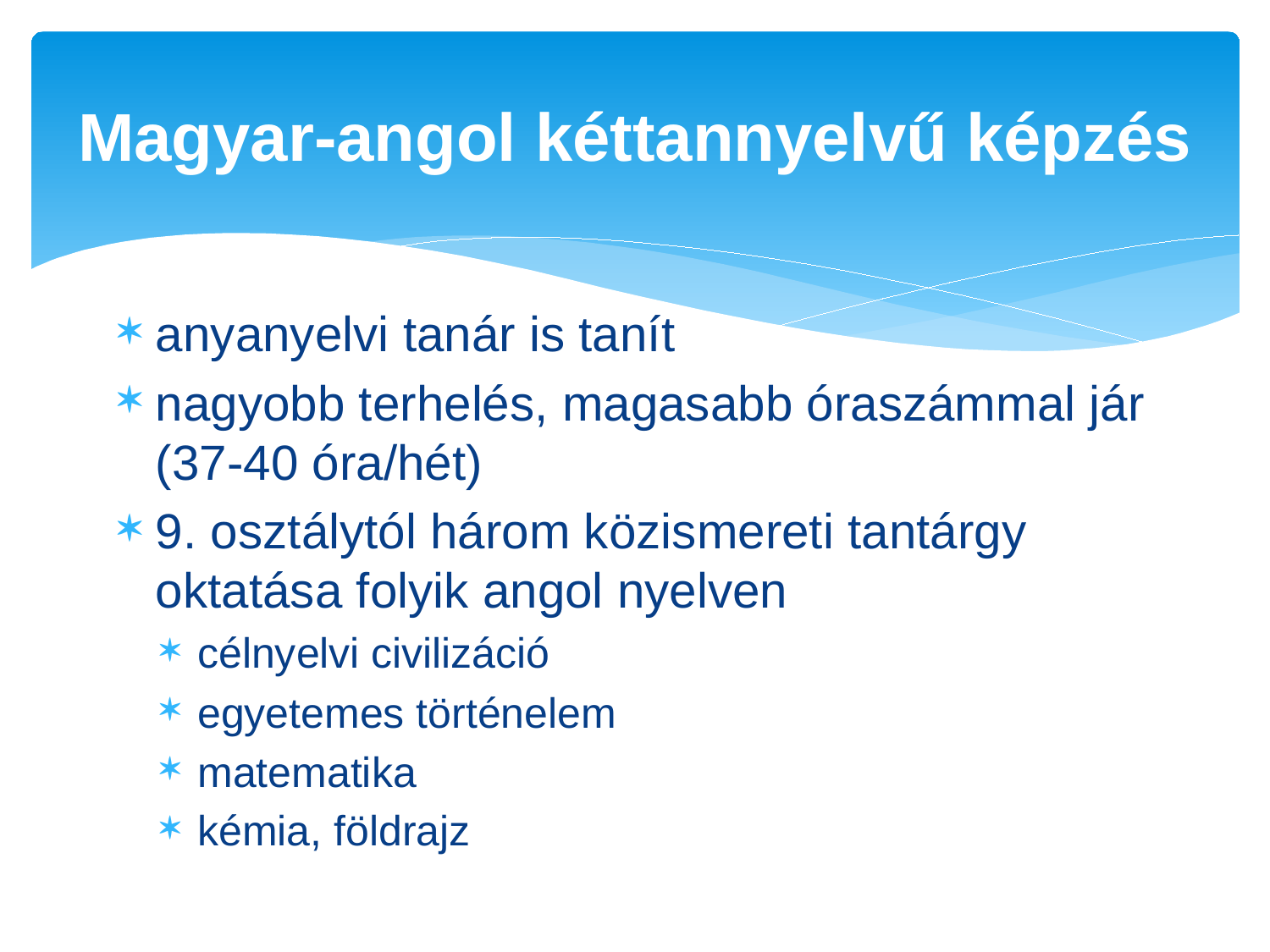

# Magyar-angol kéttannyelvű képzés
anyanyelvi tanár is tanít
nagyobb terhelés, magasabb óraszámmal jár  (37-40 óra/hét)
9. osztálytól három közismereti tantárgy oktatása folyik angol nyelven
célnyelvi civilizáció
egyetemes történelem
matematika
kémia, földrajz